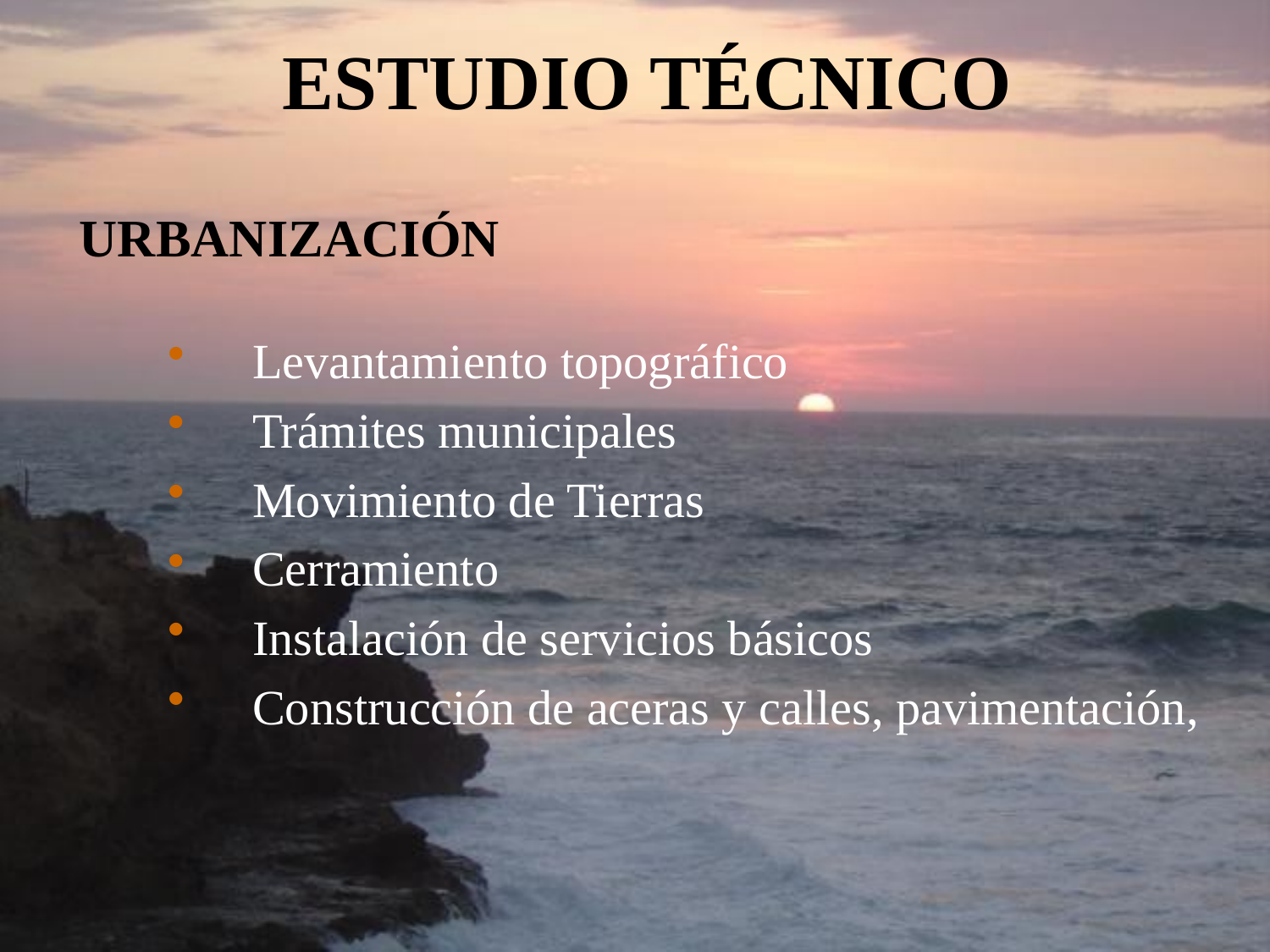

ESTUDIO TÉCNICO
# URBANIZACIÓN
Levantamiento topográfico
Trámites municipales
Movimiento de Tierras
Cerramiento
Instalación de servicios básicos
Construcción de aceras y calles, pavimentación,